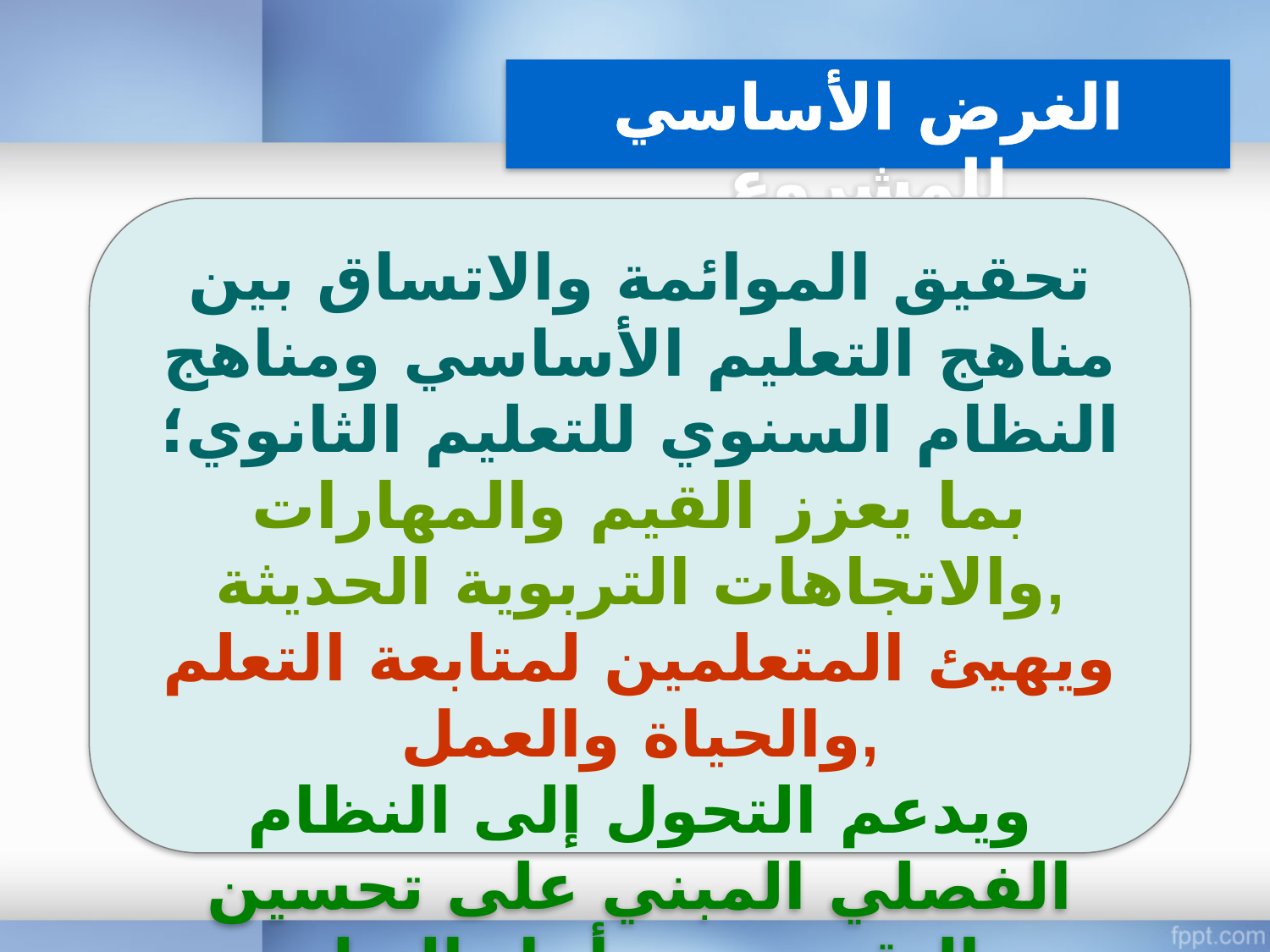

الغرض الأساسي للمشروع
تحقيق الموائمة والاتساق بين مناهج التعليم الأساسي ومناهج النظام السنوي للتعليم الثانوي؛
بما يعزز القيم والمهارات والاتجاهات التربوية الحديثة,
ويهيئ المتعلمين لمتابعة التعلم والحياة والعمل,
ويدعم التحول إلى النظام الفصلي المبني على تحسين التقويم من أجل التعلم.